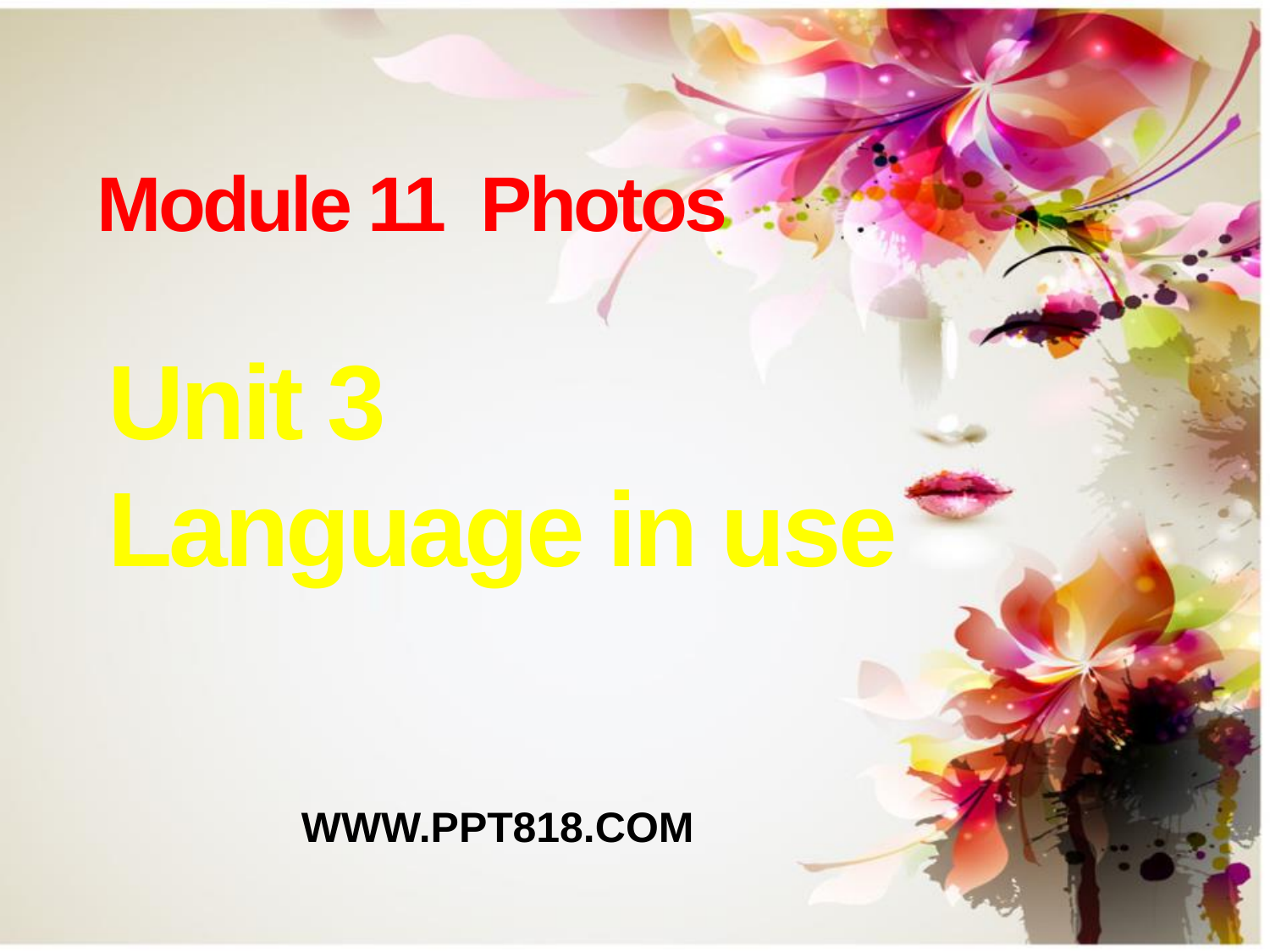

Module 11  Photos
Unit 3
Language in use
WWW.PPT818.COM